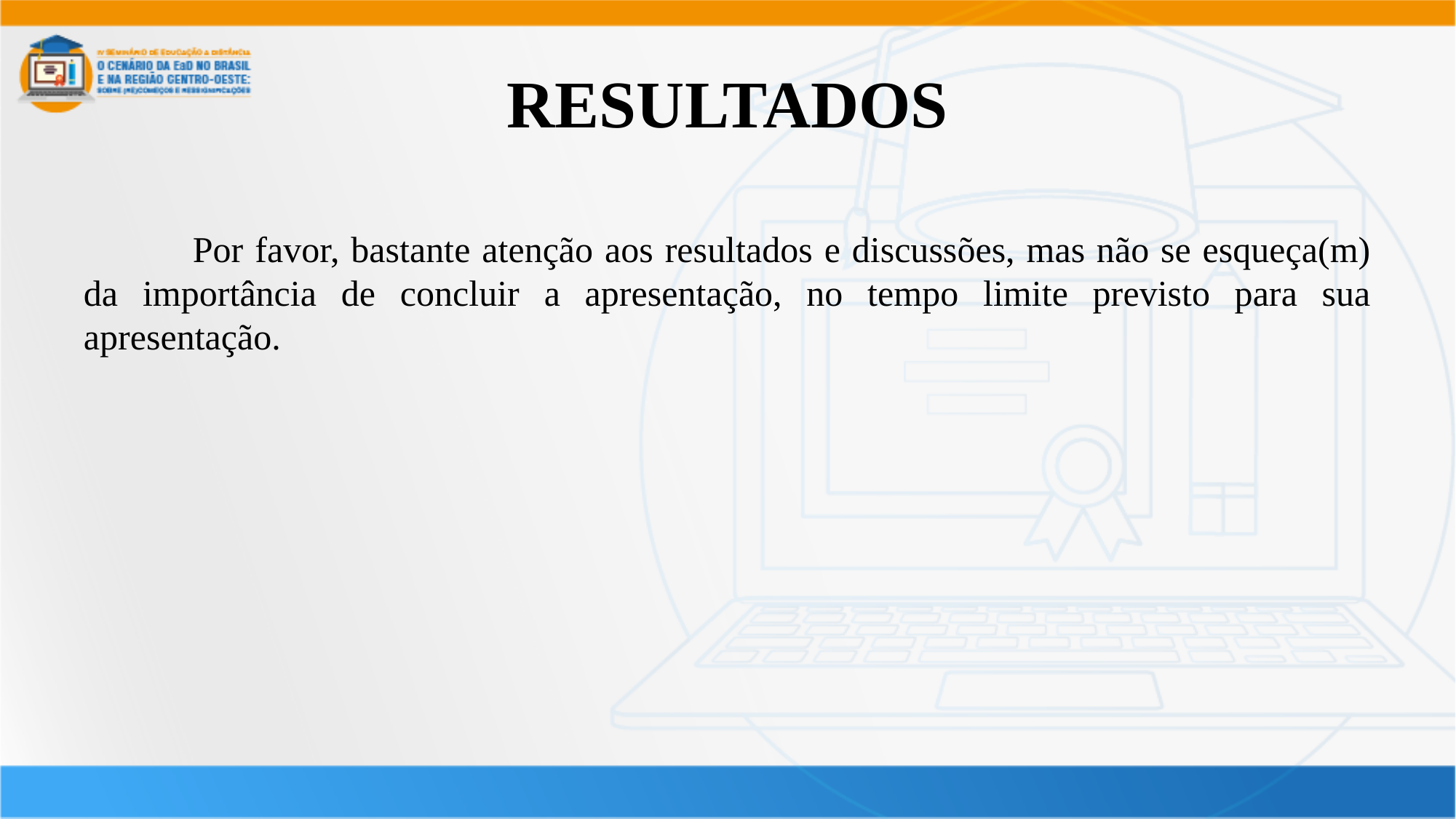

# RESULTADOS
	Por favor, bastante atenção aos resultados e discussões, mas não se esqueça(m) da importância de concluir a apresentação, no tempo limite previsto para sua apresentação.